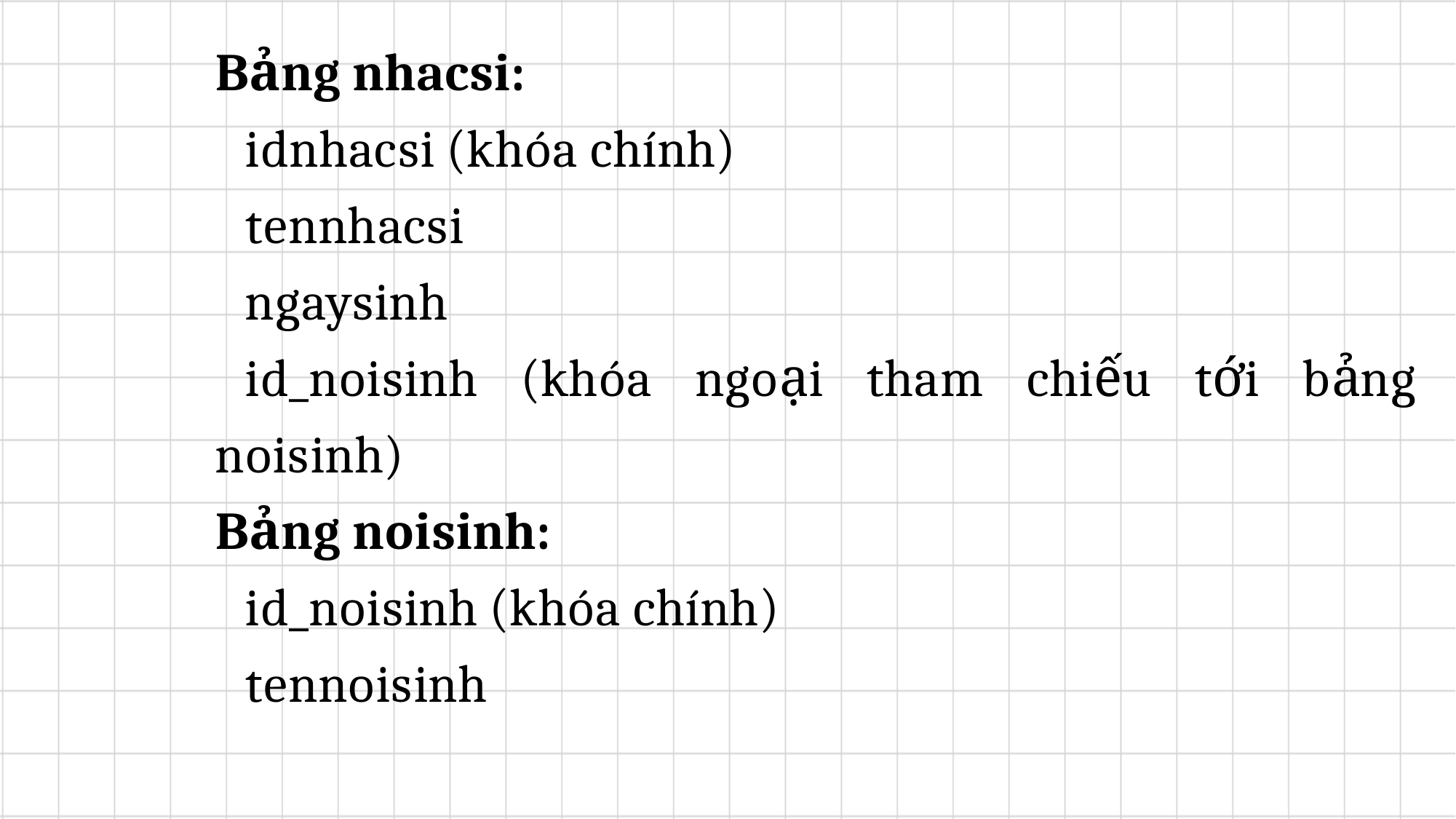

Bảng nhacsi:
	idnhacsi (khóa chính)
	tennhacsi
	ngaysinh
	id_noisinh (khóa ngoại tham chiếu tới bảng noisinh)
Bảng noisinh:
	id_noisinh (khóa chính)
	tennoisinh